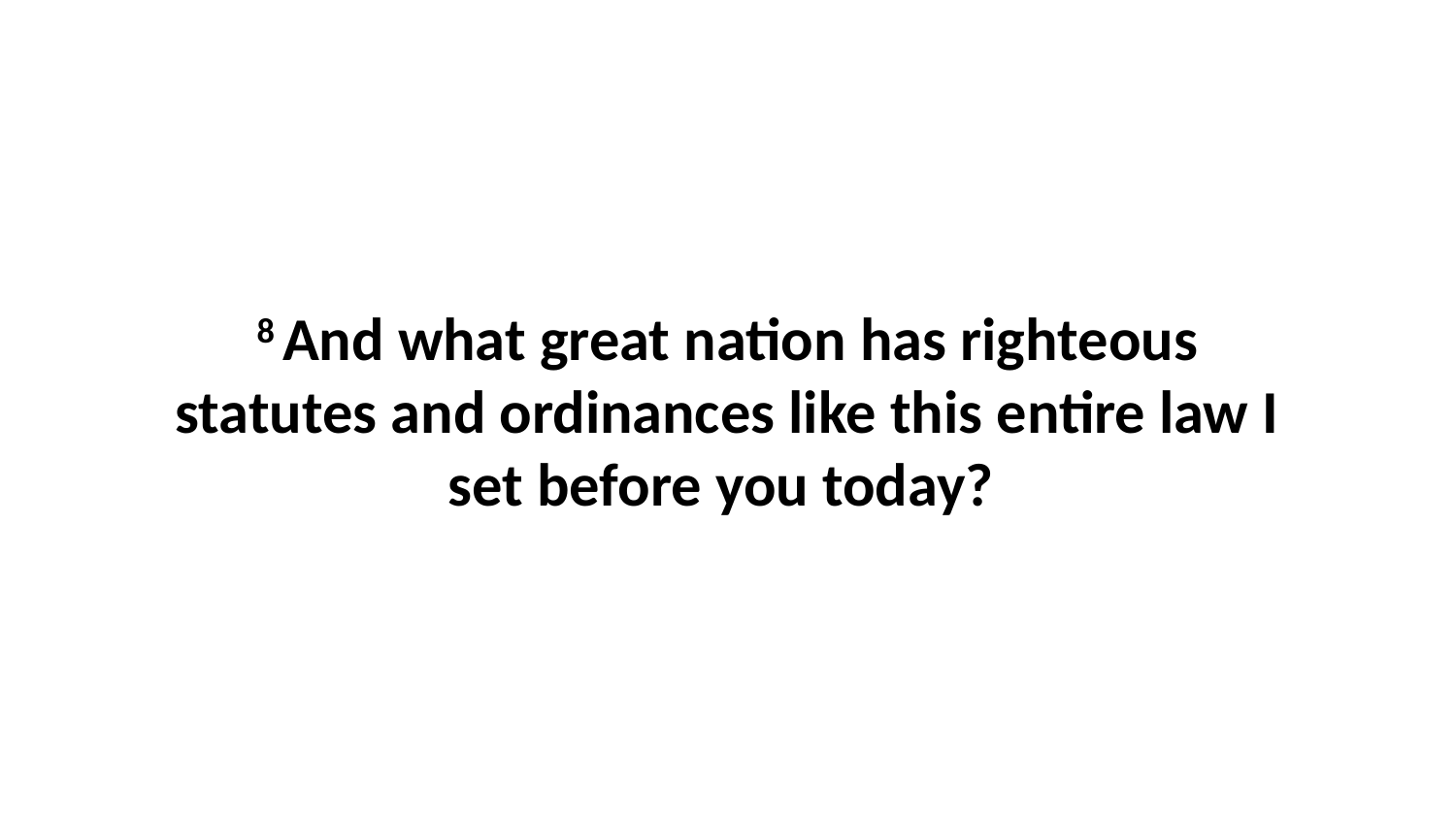

8 And what great nation has righteous statutes and ordinances like this entire law I set before you today?